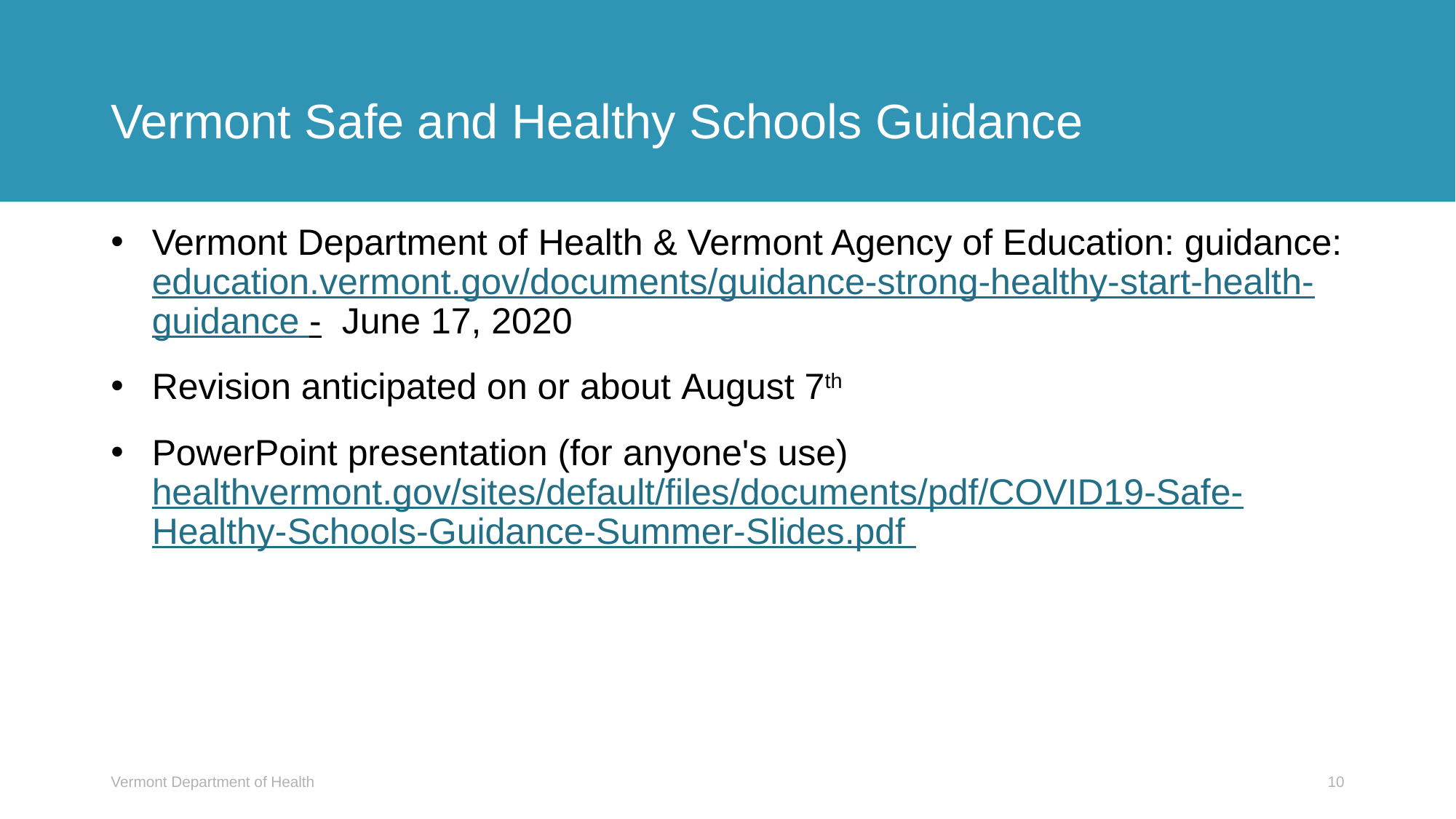

# Vermont Safe and Healthy Schools Guidance
Vermont Department of Health & Vermont Agency of Education: guidance: education.vermont.gov/documents/guidance-strong-healthy-start-health-guidance -  June 17, 2020
Revision anticipated on or about August 7th
PowerPoint presentation (for anyone's use) healthvermont.gov/sites/default/files/documents/pdf/COVID19-Safe-Healthy-Schools-Guidance-Summer-Slides.pdf

Vermont Department of Health
10